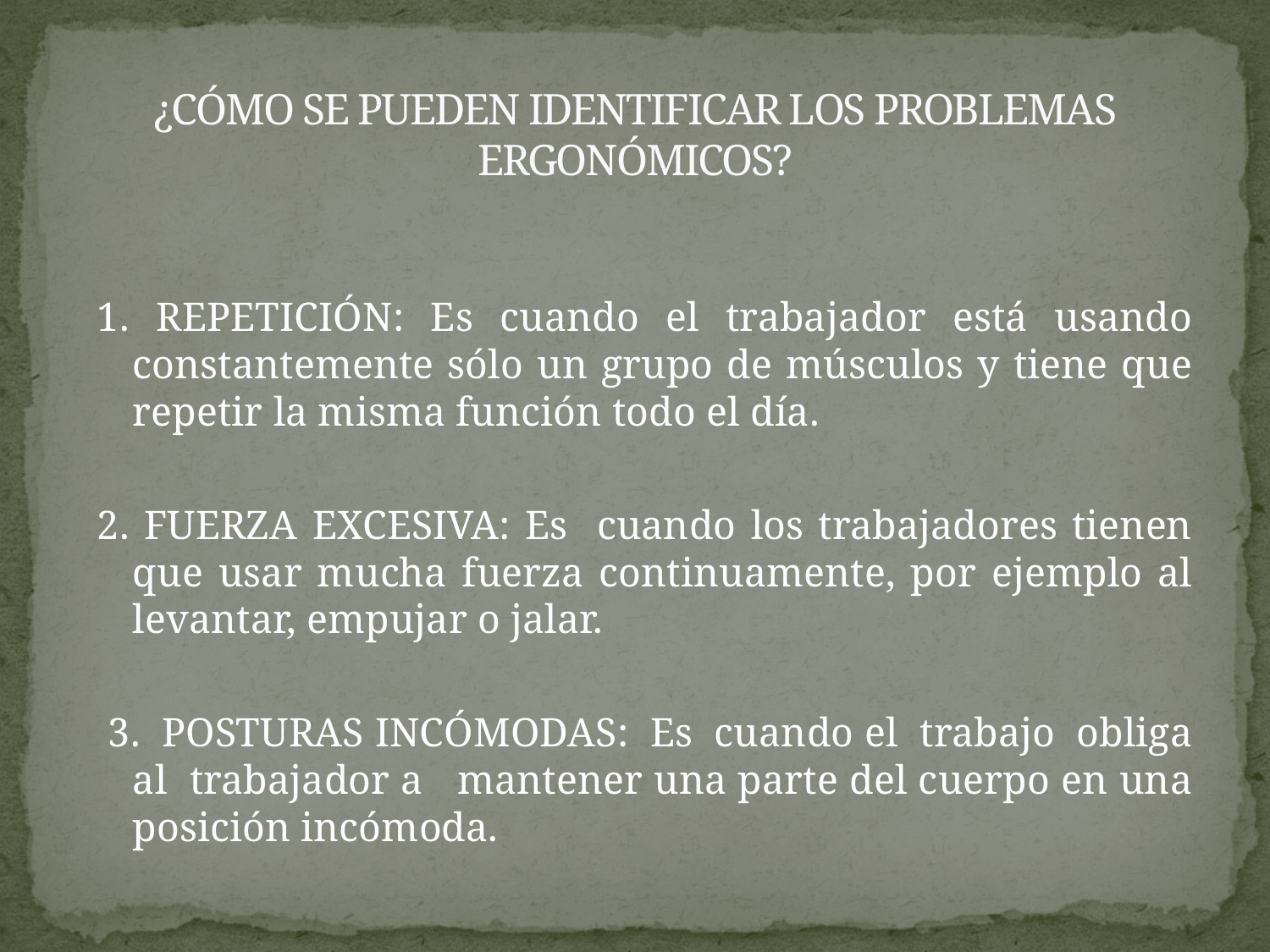

# ¿CÓMO SE PUEDEN IDENTIFICAR LOS PROBLEMAS ERGONÓMICOS?
1. REPETICIÓN: Es cuando el trabajador está usando constantemente sólo un grupo de músculos y tiene que repetir la misma función todo el día.

2. FUERZA EXCESIVA: Es  cuando los trabajadores tienen que usar mucha fuerza continuamente, por ejemplo al levantar, empujar o jalar.

 3.  POSTURAS INCÓMODAS:  Es  cuando el  trabajo  obliga al  trabajador a   mantener una parte del cuerpo en una posición incómoda.